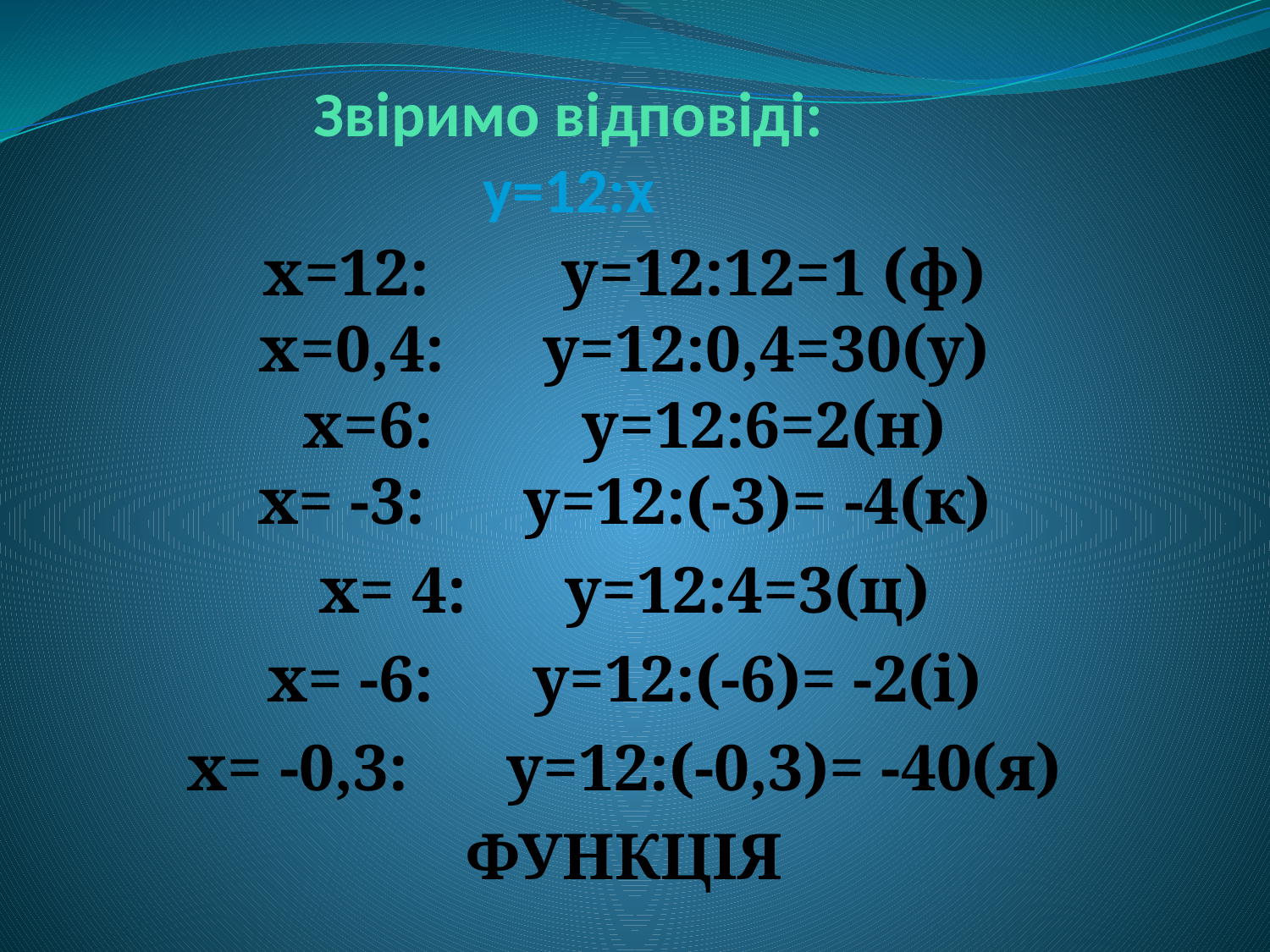

# Звіримо відповіді: у=12:х
х=12:        у=12:12=1 (ф)
х=0,4:      у=12:0,4=30(у)
х=6:         у=12:6=2(н)
х= -3:      у=12:(-3)= -4(к)
х= 4:      у=12:4=3(ц)
х= -6:      у=12:(-6)= -2(і)
х= -0,3:      у=12:(-0,3)= -40(я)
ФУНКЦІЯ